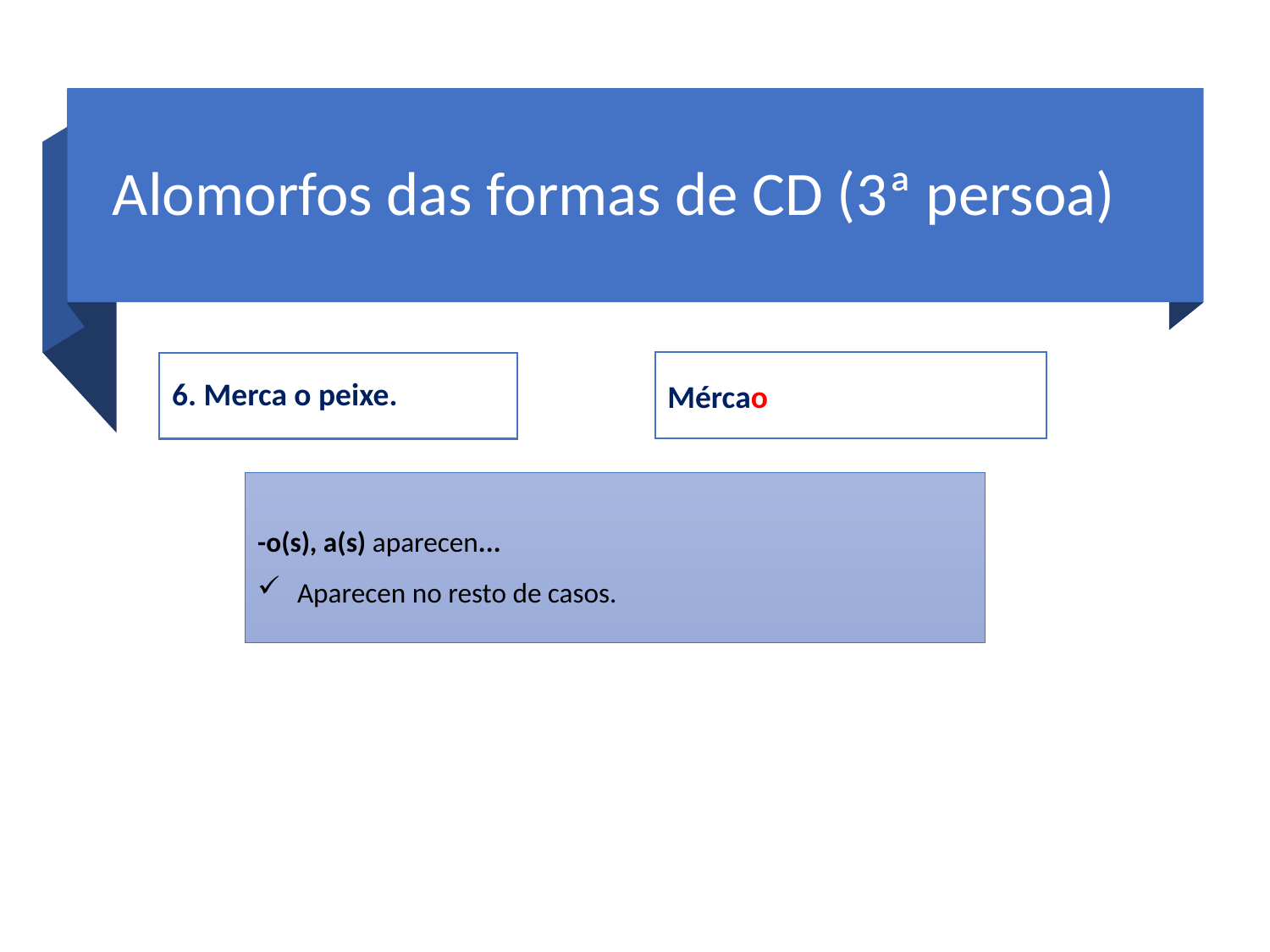

# Alomorfos das formas de CD (3ª persoa)

Mércao
6. Merca o peixe.
-o(s), a(s) aparecen...
Aparecen no resto de casos.